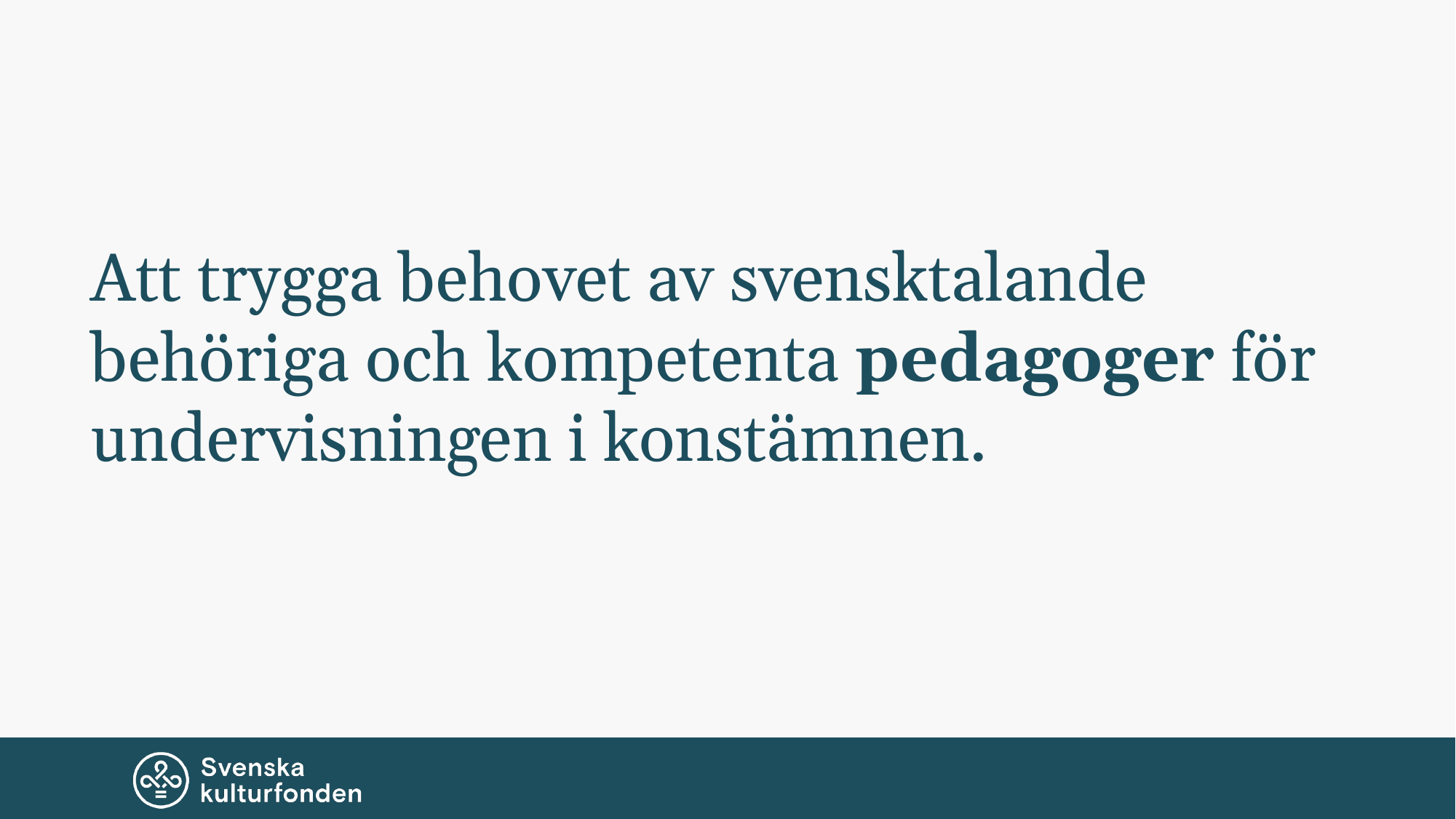

Att trygga behovet av svensktalande behöriga och kompetenta pedagoger för undervisningen i konstämnen.